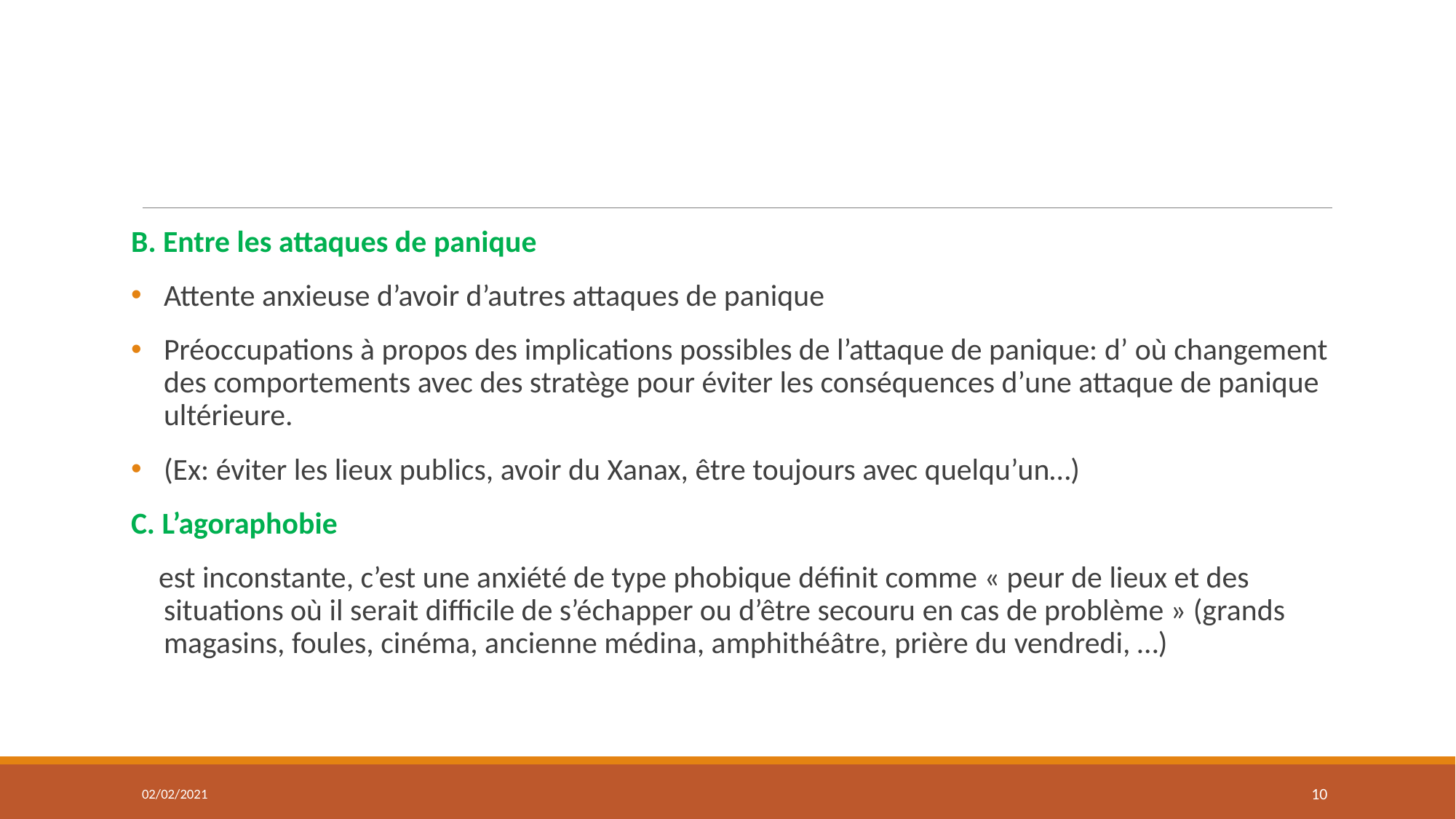

#
B. Entre les attaques de panique
Attente anxieuse d’avoir d’autres attaques de panique
Préoccupations à propos des implications possibles de l’attaque de panique: d’ où changement des comportements avec des stratège pour éviter les conséquences d’une attaque de panique ultérieure.
(Ex: éviter les lieux publics, avoir du Xanax, être toujours avec quelqu’un…)
C. L’agoraphobie
    est inconstante, c’est une anxiété de type phobique définit comme « peur de lieux et des situations où il serait difficile de s’échapper ou d’être secouru en cas de problème » (grands magasins, foules, cinéma, ancienne médina, amphithéâtre, prière du vendredi, …)

02/02/2021
10